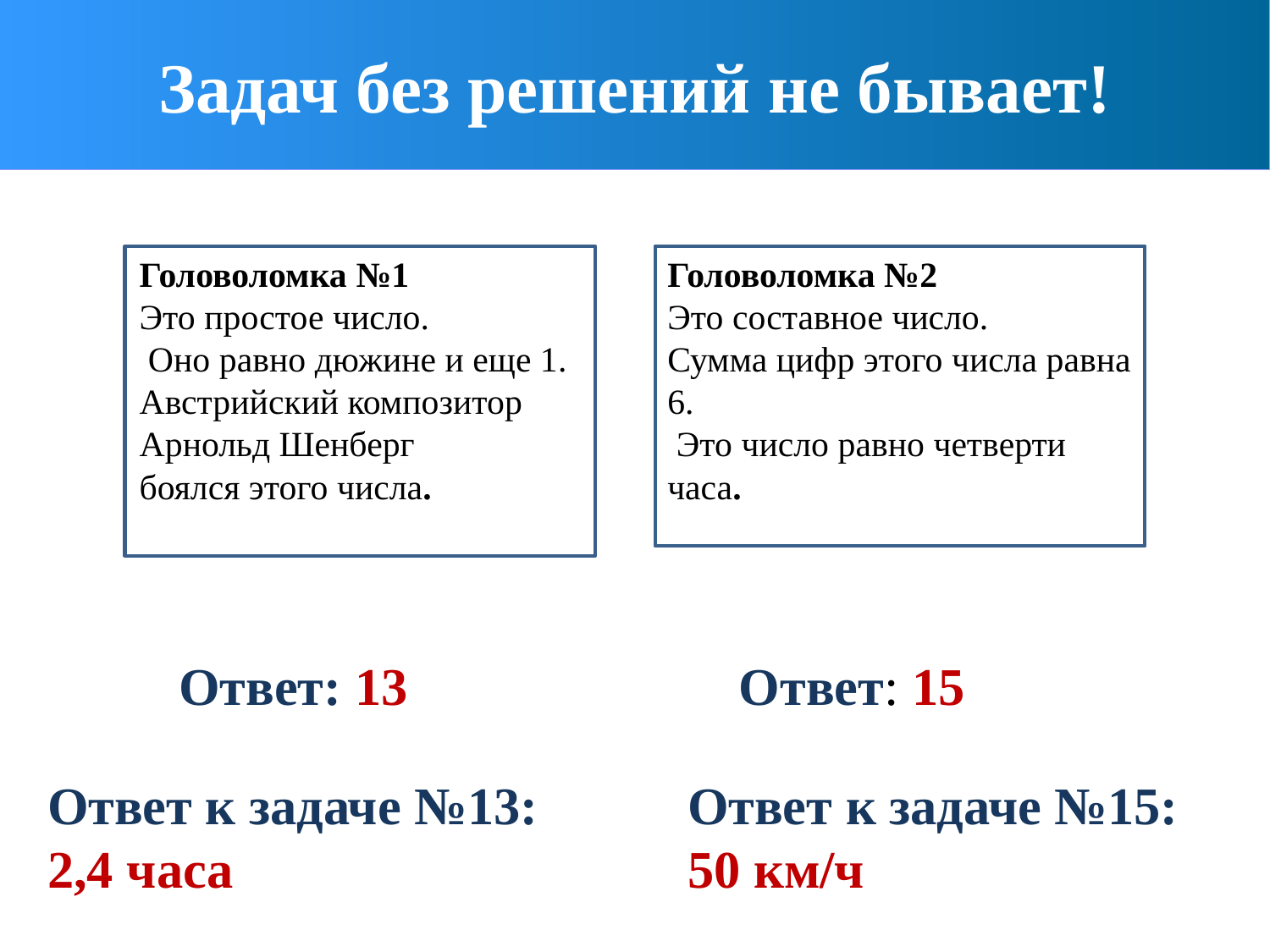

Задач без решений не бывает!
Головоломка №1
Это простое число.
 Оно равно дюжине и еще 1.
Австрийский композитор
Арнольд Шенберг
боялся этого числа.

Головоломка №2
Это составное число.
Сумма цифр этого числа равна 6.
 Это число равно четверти часа.

Ответ: 13
Ответ: 15
Ответ к задаче №13: 2,4 часа
Ответ к задаче №15: 50 км/ч